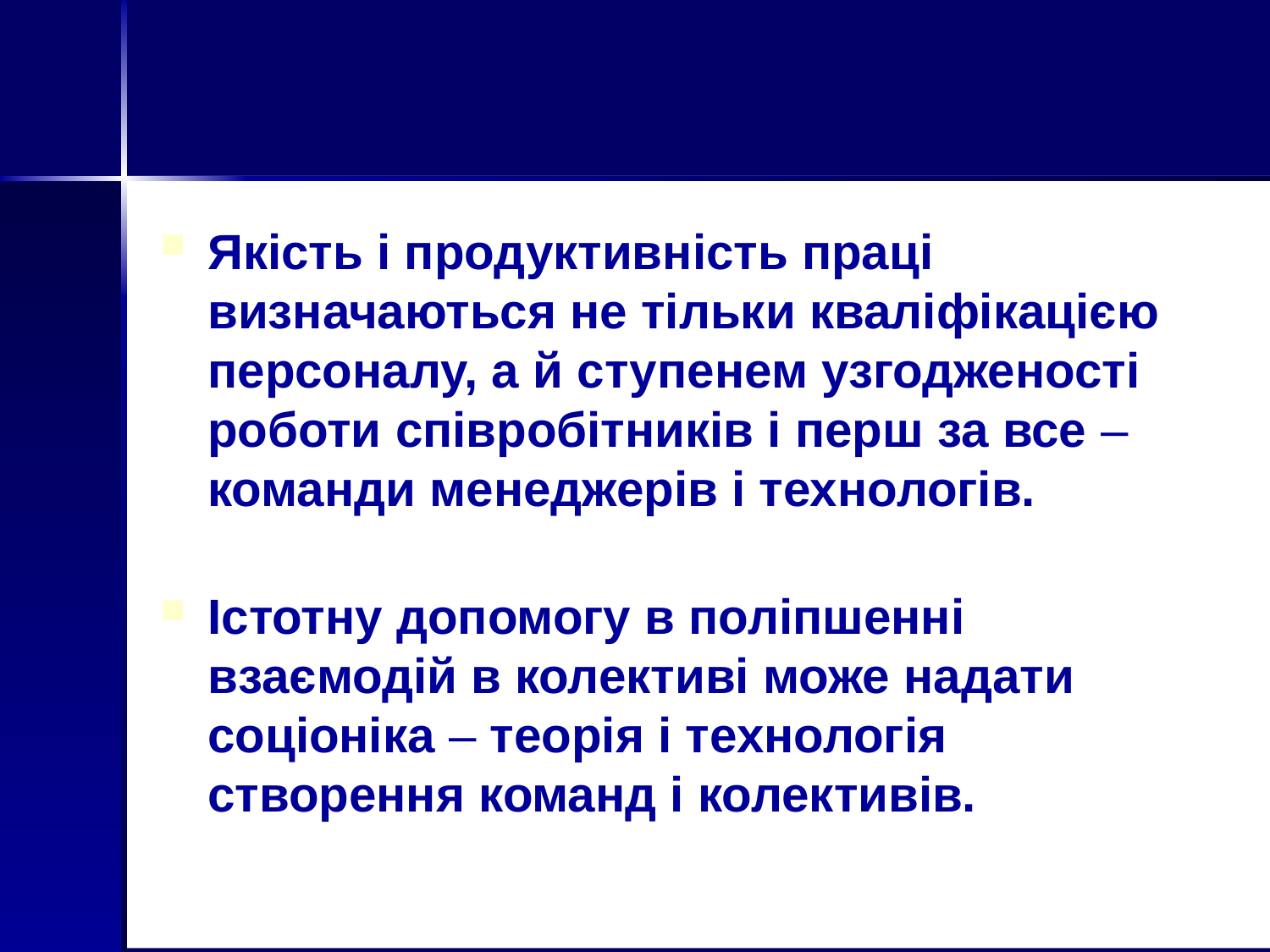

#
Якість і продуктивність праці визначаються не тільки кваліфікацією персоналу, а й ступенем узгодженості роботи співробітників і перш за все – команди менеджерів і технологів.
Істотну допомогу в поліпшенні взаємодій в колективі може надати соціоніка – теорія і технологія створення команд і колективів.